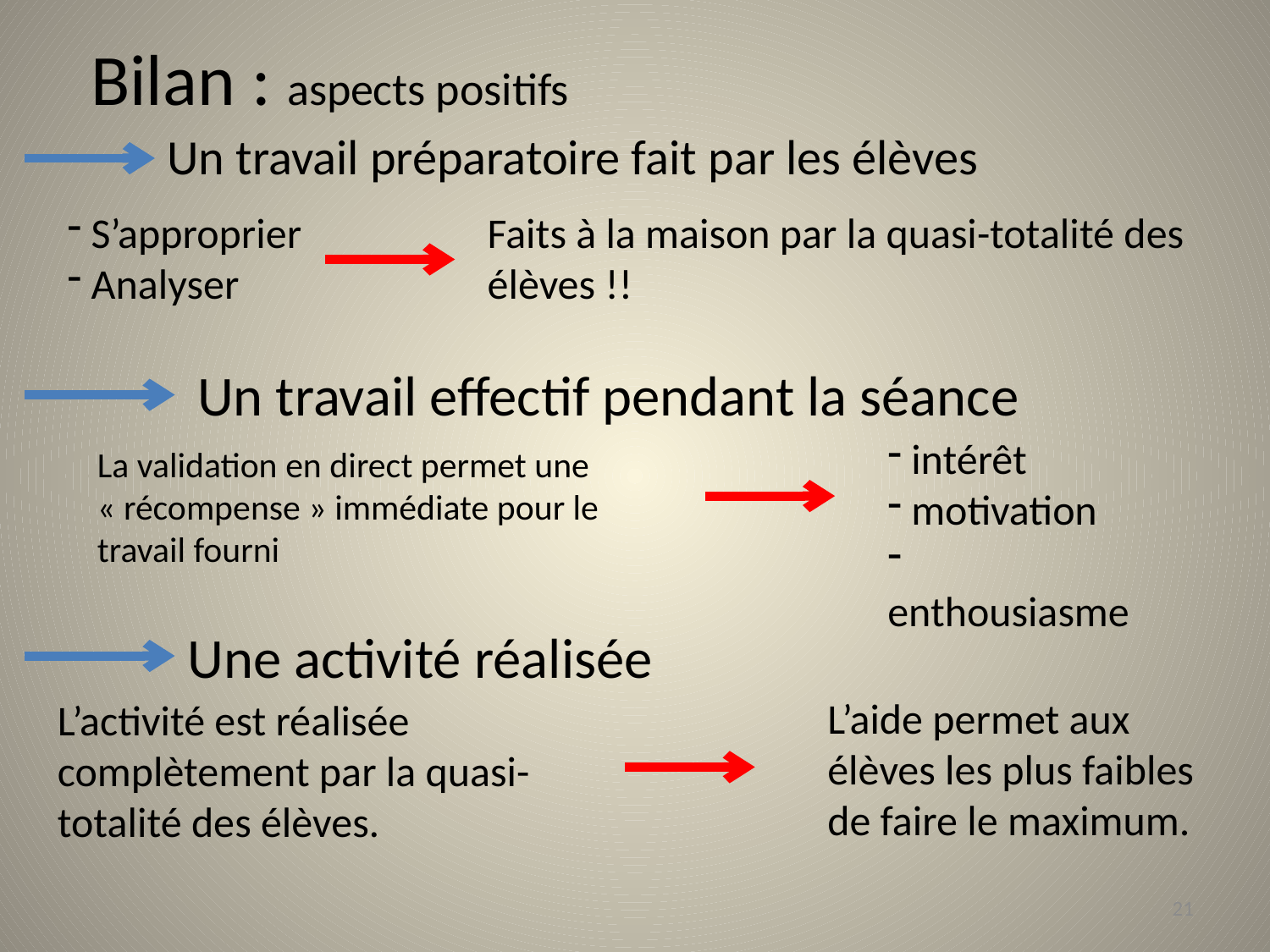

# Bilan : aspects positifs
Un travail préparatoire fait par les élèves
 S’approprier
 Analyser
Faits à la maison par la quasi-totalité des élèves !!
Un travail effectif pendant la séance
 intérêt
 motivation
 enthousiasme
La validation en direct permet une « récompense » immédiate pour le travail fourni
Une activité réalisée
L’aide permet aux élèves les plus faibles de faire le maximum.
L’activité est réalisée complètement par la quasi-totalité des élèves.

21